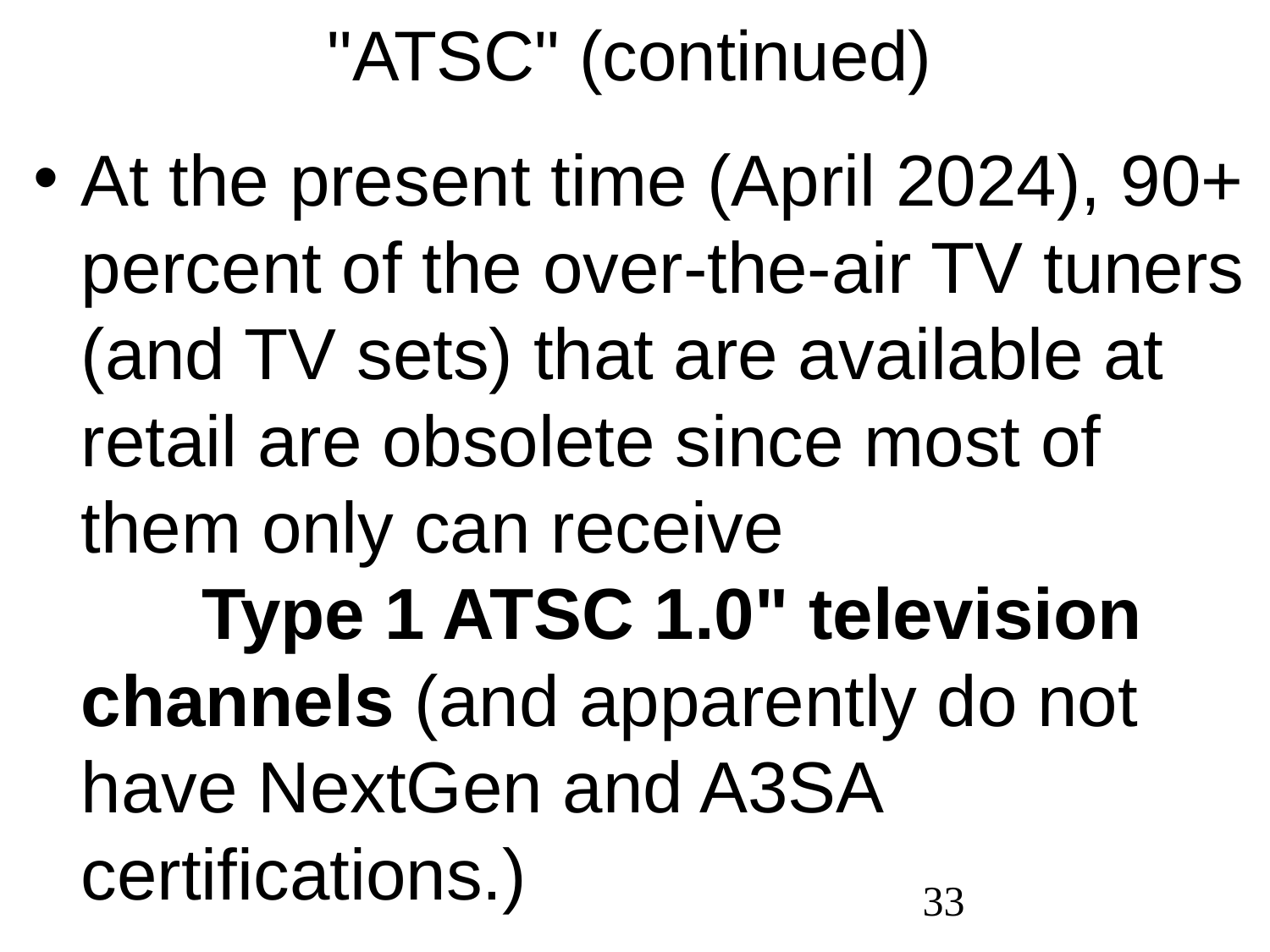

"ATSC" (continued)
At the present time (April 2024), 90+ percent of the over-the-air TV tuners (and TV sets) that are available at retail are obsolete since most of them only can receive                             Type 1 ATSC 1.0" television channels (and apparently do not have NextGen and A3SA certifications.)
33